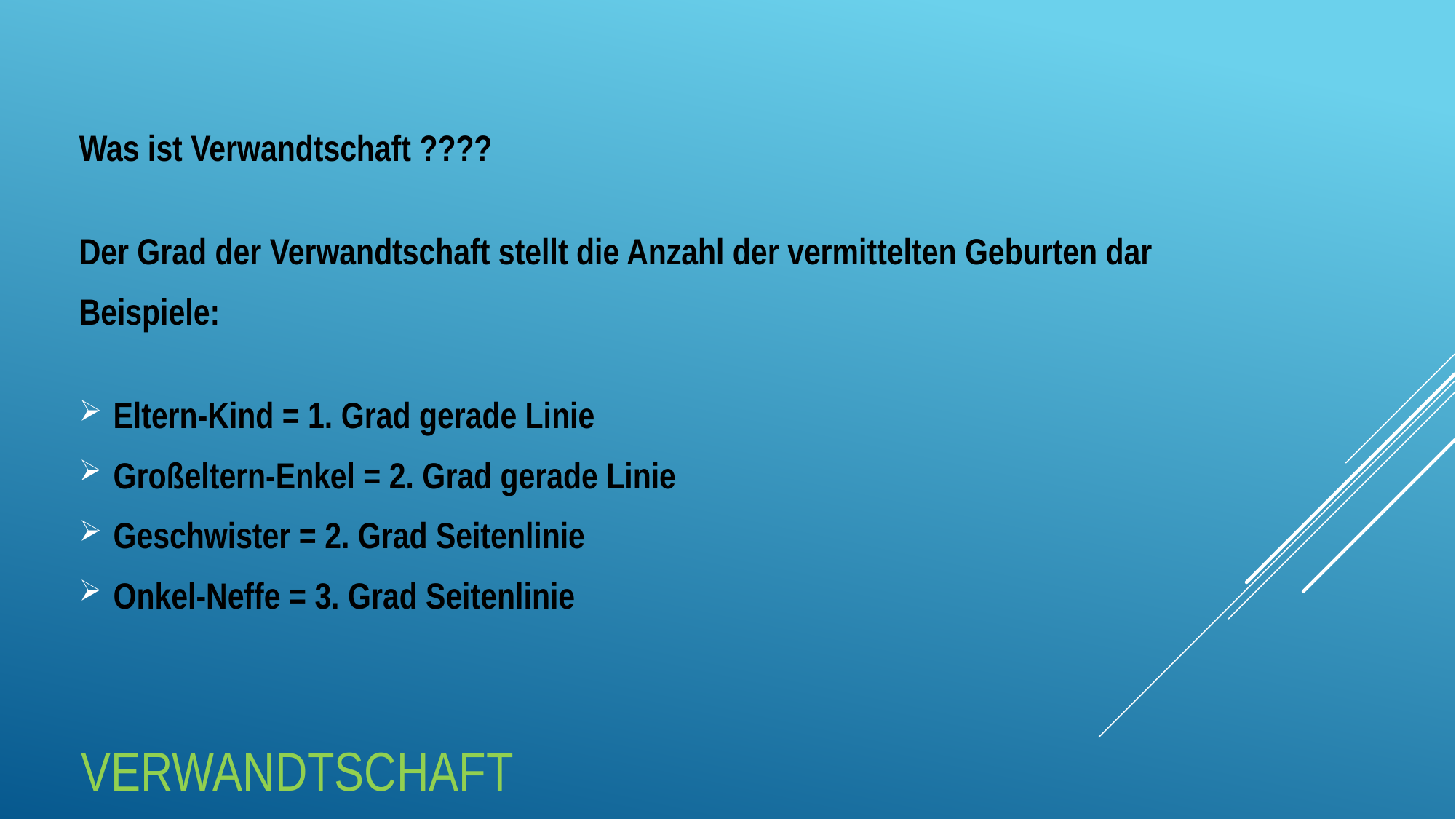

Was ist Verwandtschaft ????
Der Grad der Verwandtschaft stellt die Anzahl der vermittelten Geburten dar
Beispiele:
Eltern-Kind = 1. Grad gerade Linie
Großeltern-Enkel = 2. Grad gerade Linie
Geschwister = 2. Grad Seitenlinie
Onkel-Neffe = 3. Grad Seitenlinie
# Verwandtschaft